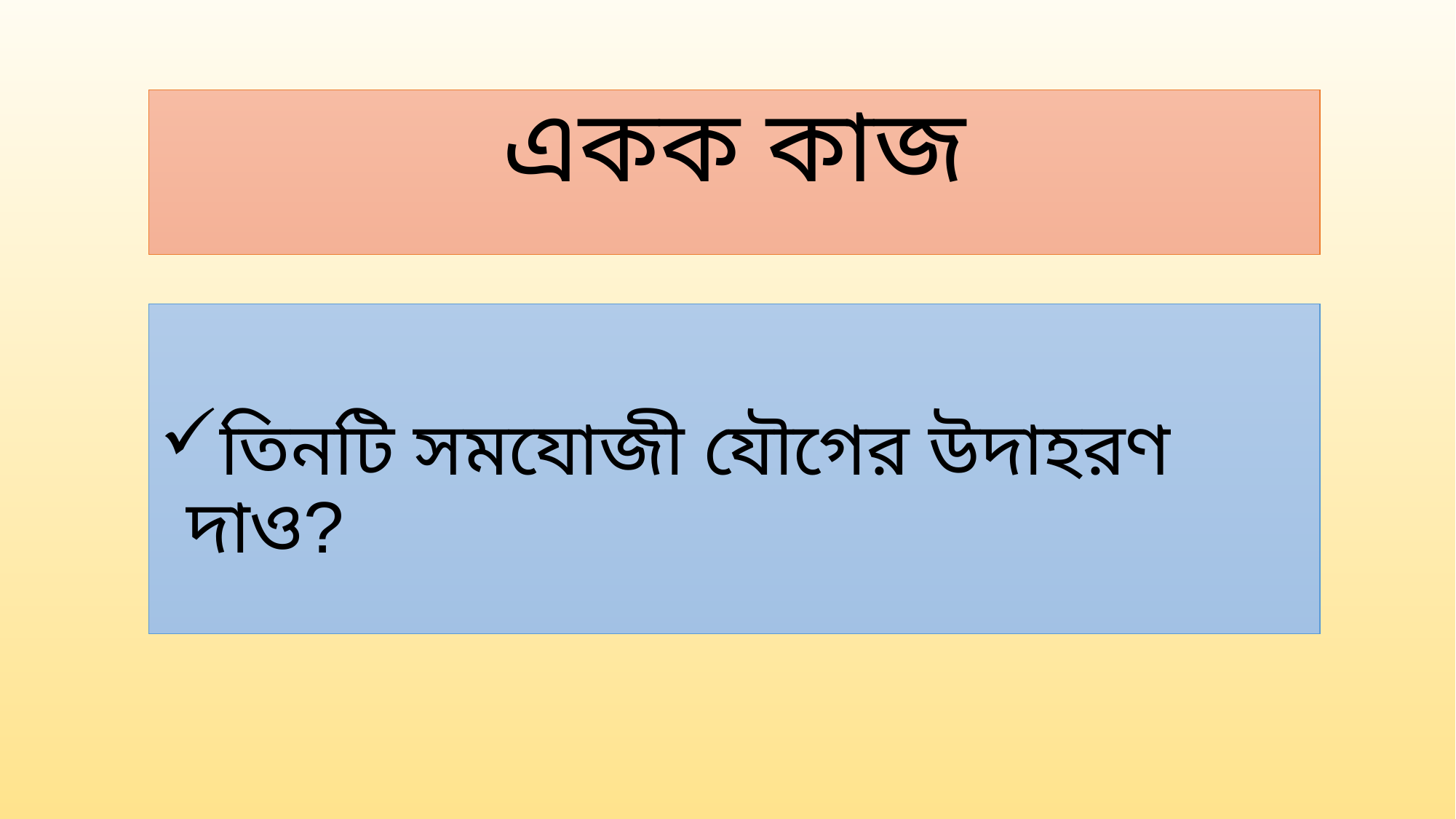

একক কাজ

তিনটি সমযোজী যৌগের উদাহরণ দাও?